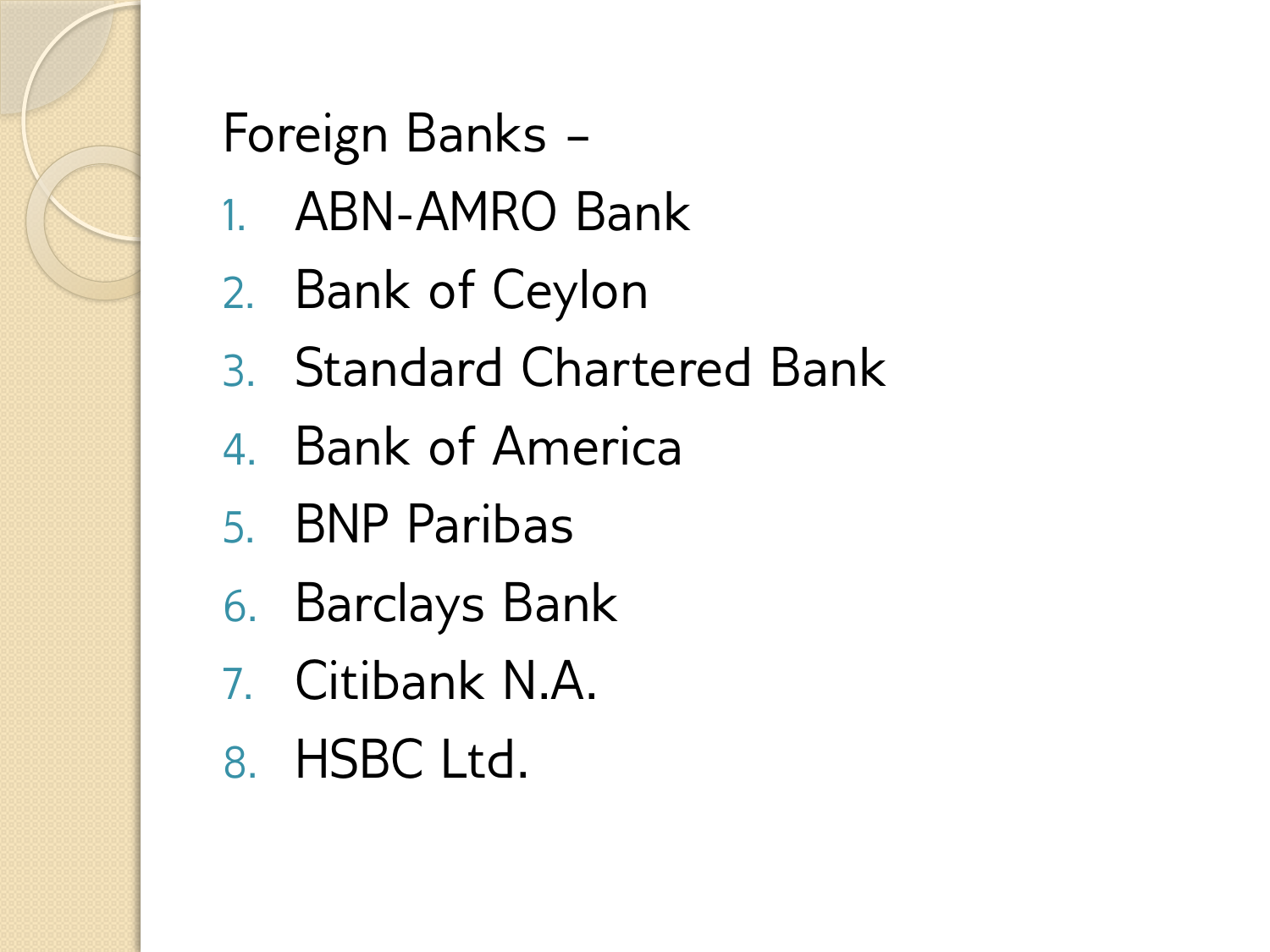

Foreign Banks –
ABN-AMRO Bank
Bank of Ceylon
Standard Chartered Bank
Bank of America
BNP Paribas
Barclays Bank
Citibank N.A.
HSBC Ltd.